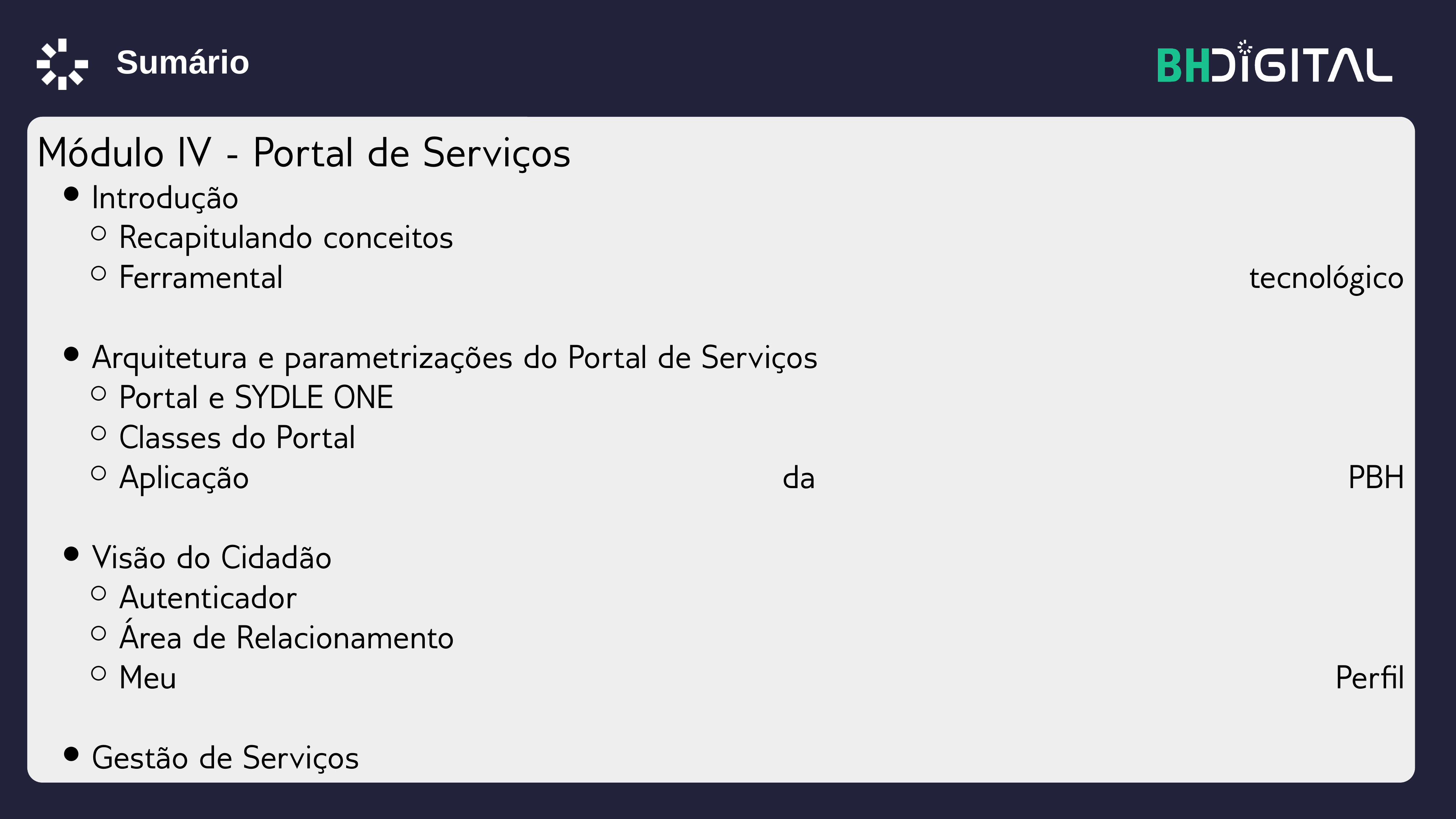

Sumário
Módulo IV - Portal de Serviços
Introdução
Recapitulando conceitos
Ferramental tecnológico
Arquitetura e parametrizações do Portal de Serviços
Portal e SYDLE ONE
Classes do Portal
Aplicação da PBH
Visão do Cidadão
Autenticador
Área de Relacionamento
Meu Perfil
Gestão de Serviços